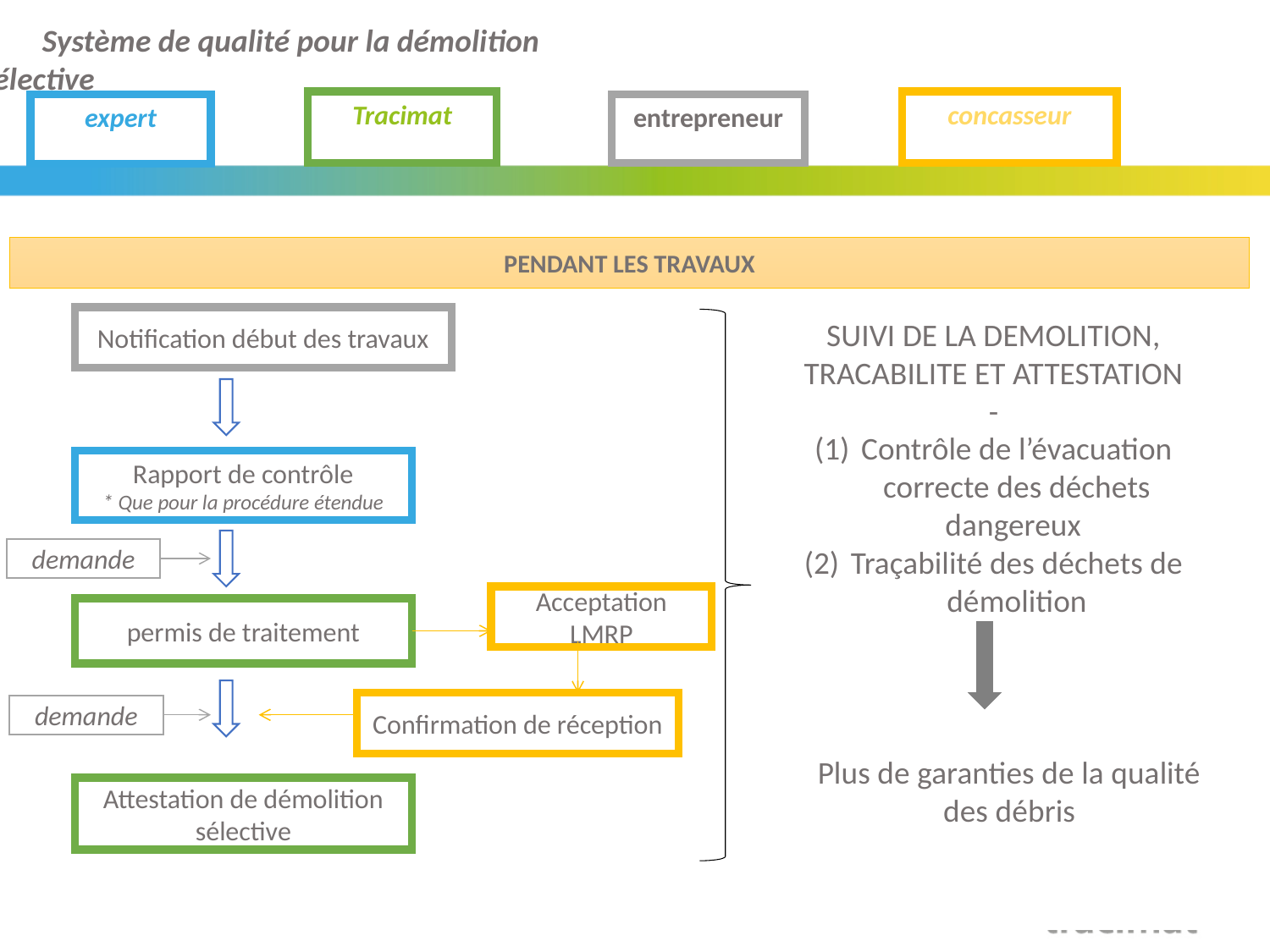

Système de qualité pour la démolition sélective

concasseur
Tracimat
entrepreneur
expert
PENDANT LES TRAVAUX
Notification début des travaux
SUIVI DE LA DEMOLITION, TRACABILITE ET ATTESTATION
-
Contrôle de l’évacuation correcte des déchets dangereux
Traçabilité des déchets de démolition

Rapport de contrôle
* Que pour la procédure étendue

demande
Acceptation LMRP
permis de traitement

Confirmation de réception
demande

Plus de garanties de la qualité des débris

Attestation de démolition sélective